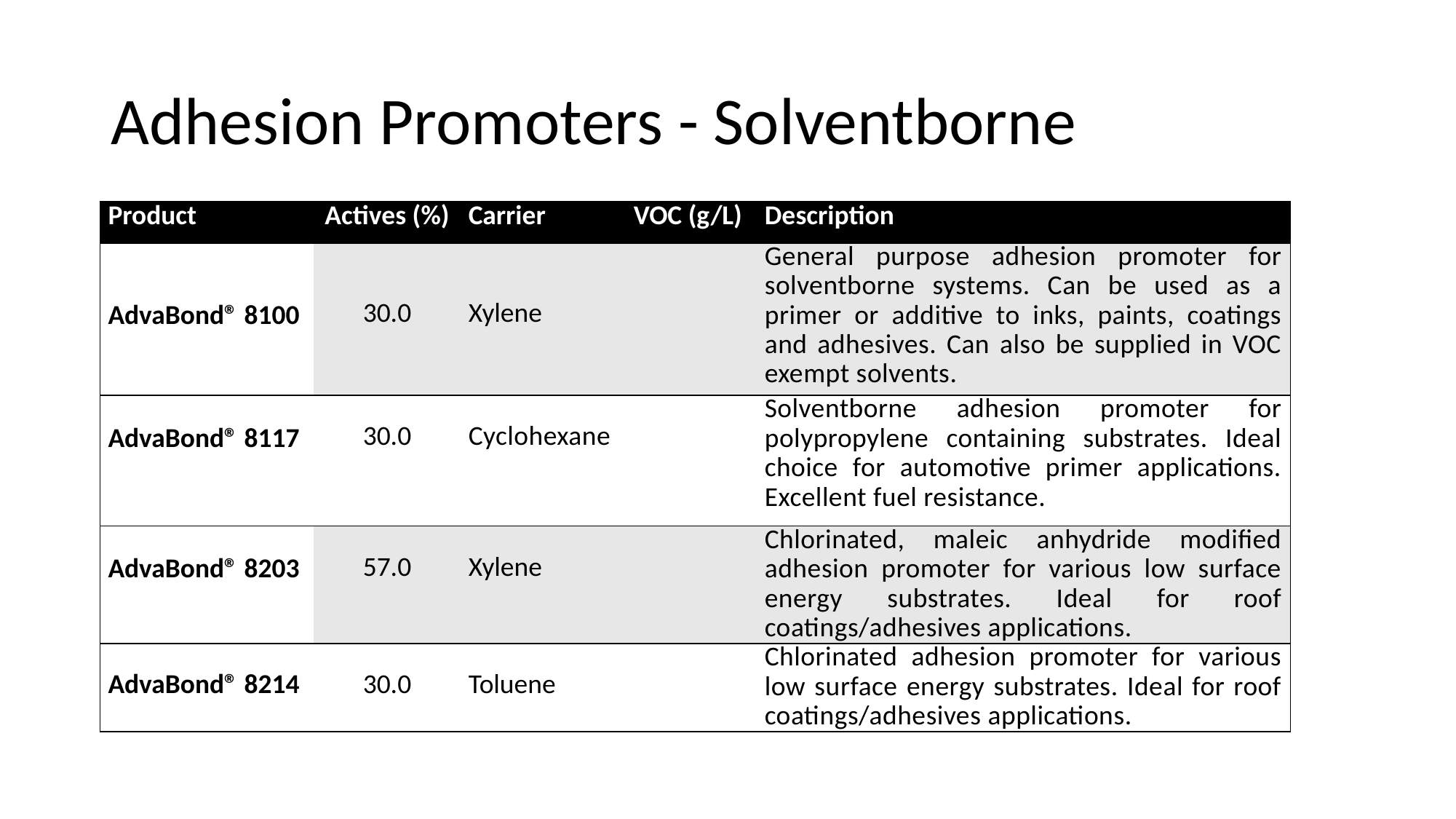

# Adhesion Promoters - Solventborne
| Product | Actives (%) | Carrier | VOC (g/L) | Description |
| --- | --- | --- | --- | --- |
| AdvaBond® 8100 | 30.0 | Xylene |  | General purpose adhesion promoter for solventborne systems. Can be used as a primer or additive to inks, paints, coatings and adhesives. Can also be supplied in VOC exempt solvents. |
| AdvaBond® 8117 | 30.0 | Cyclohexane |  | Solventborne adhesion promoter for polypropylene containing substrates. Ideal choice for automotive primer applications. Excellent fuel resistance. |
| AdvaBond® 8203 | 57.0 | Xylene |  | Chlorinated, maleic anhydride modified adhesion promoter for various low surface energy substrates. Ideal for roof coatings/adhesives applications. |
| AdvaBond® 8214 | 30.0 | Toluene |  | Chlorinated adhesion promoter for various low surface energy substrates. Ideal for roof coatings/adhesives applications. |